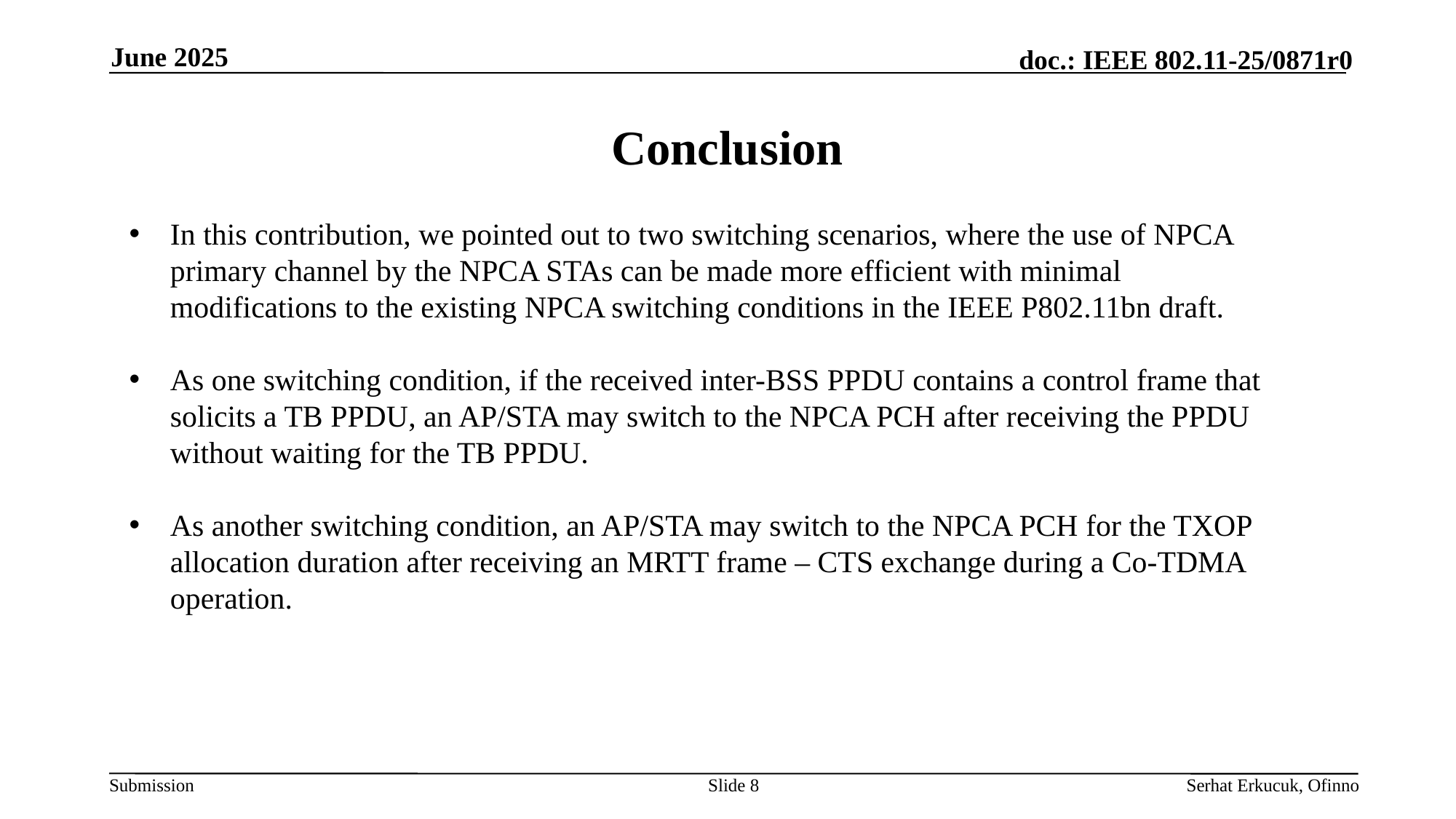

June 2025
# Conclusion
In this contribution, we pointed out to two switching scenarios, where the use of NPCA primary channel by the NPCA STAs can be made more efficient with minimal modifications to the existing NPCA switching conditions in the IEEE P802.11bn draft.

As one switching condition, if the received inter-BSS PPDU contains a control frame that solicits a TB PPDU, an AP/STA may switch to the NPCA PCH after receiving the PPDU without waiting for the TB PPDU.

As another switching condition, an AP/STA may switch to the NPCA PCH for the TXOP allocation duration after receiving an MRTT frame – CTS exchange during a Co-TDMA operation.

Slide 8
Serhat Erkucuk, Ofinno